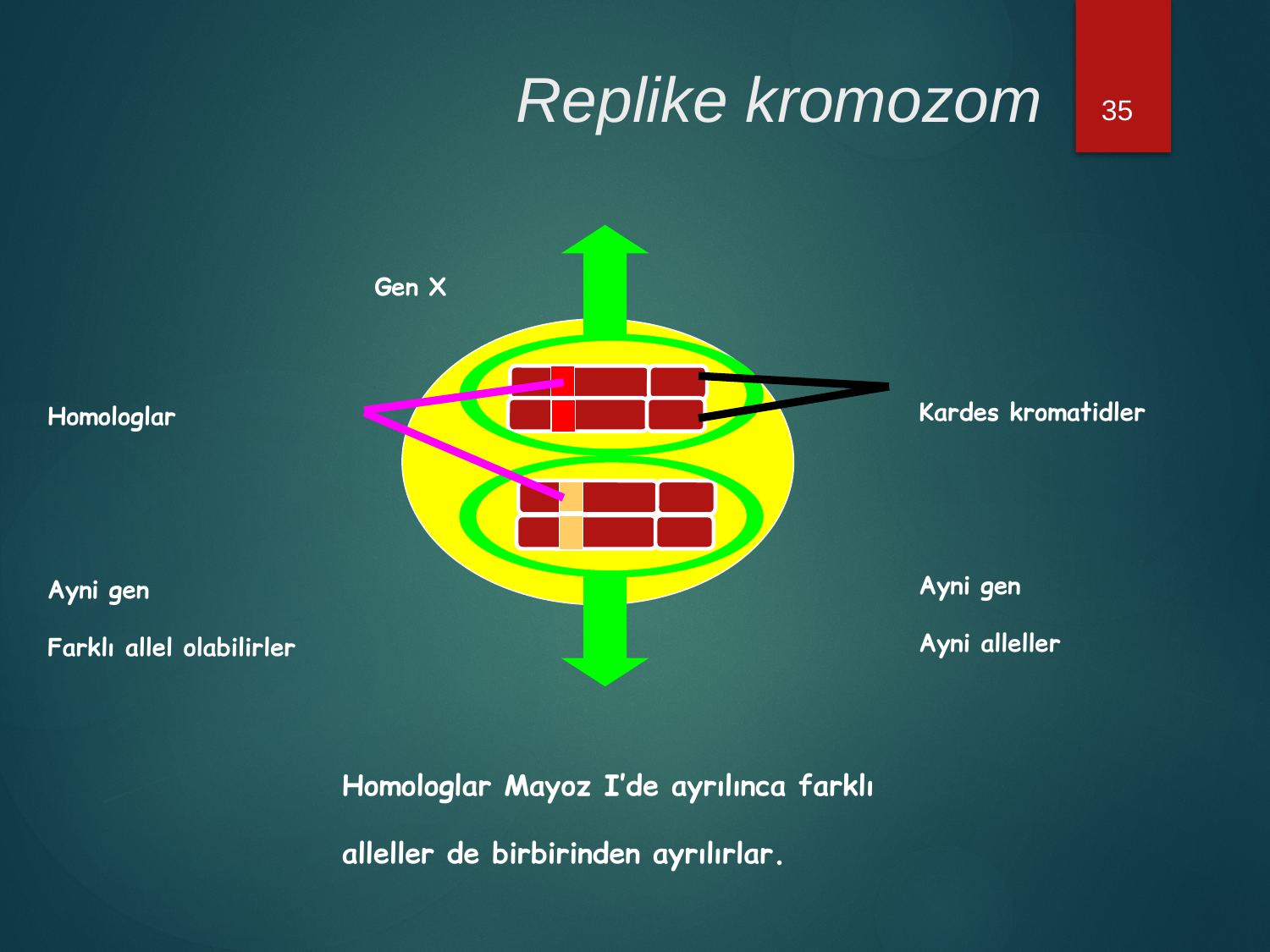

# Replike kromozom
35

Homologlar Mayoz I’de ayrılınca farklı alleller de birbirinden ayrılırlar.
Gen X

Kardes kromatidler

Ayni gen
Ayni alleller

Homologlar

Ayni gen
Farklı allel olabilirler